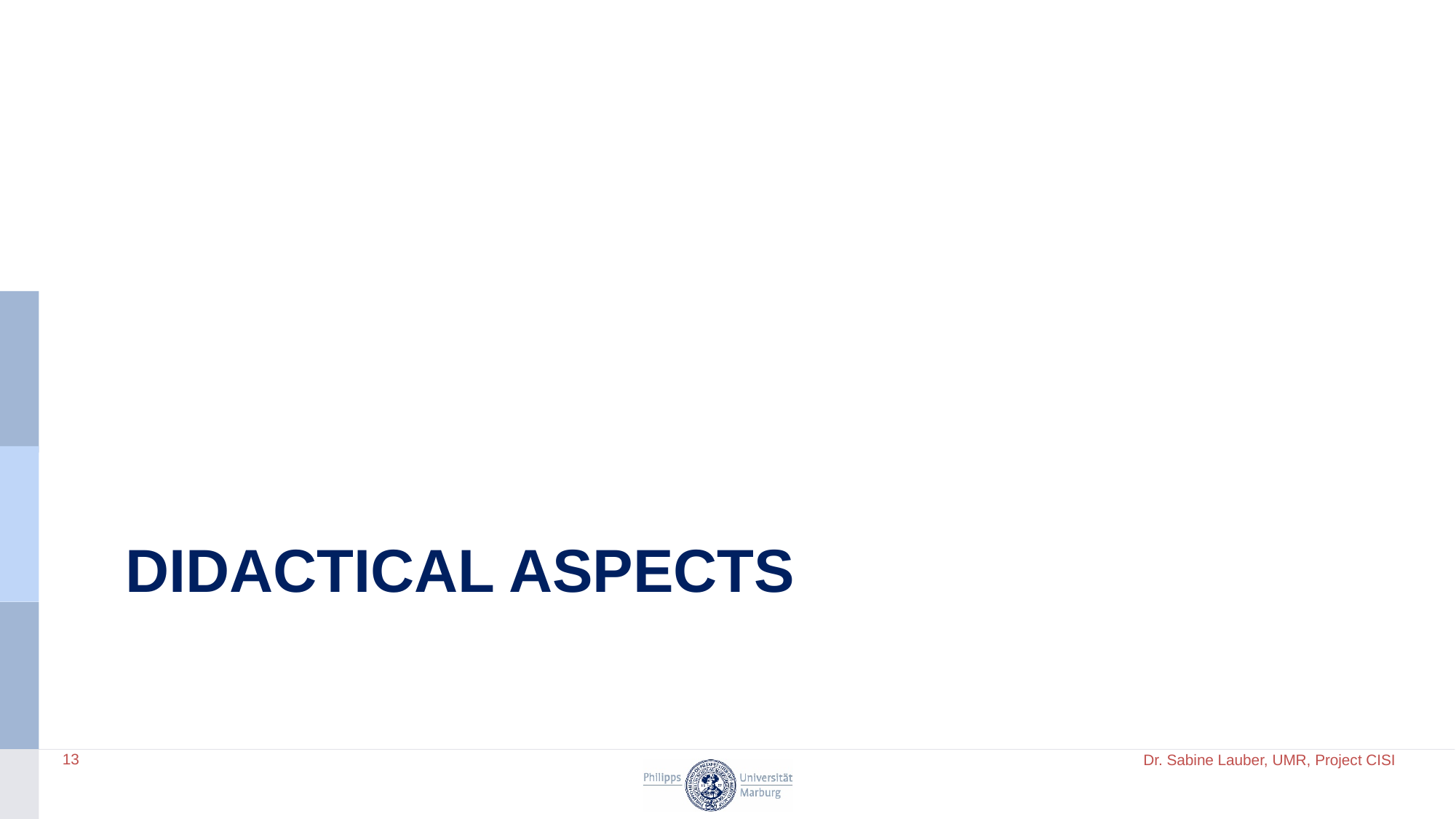

# Didactical Aspects
13
Dr. Sabine Lauber, UMR, Project CISI